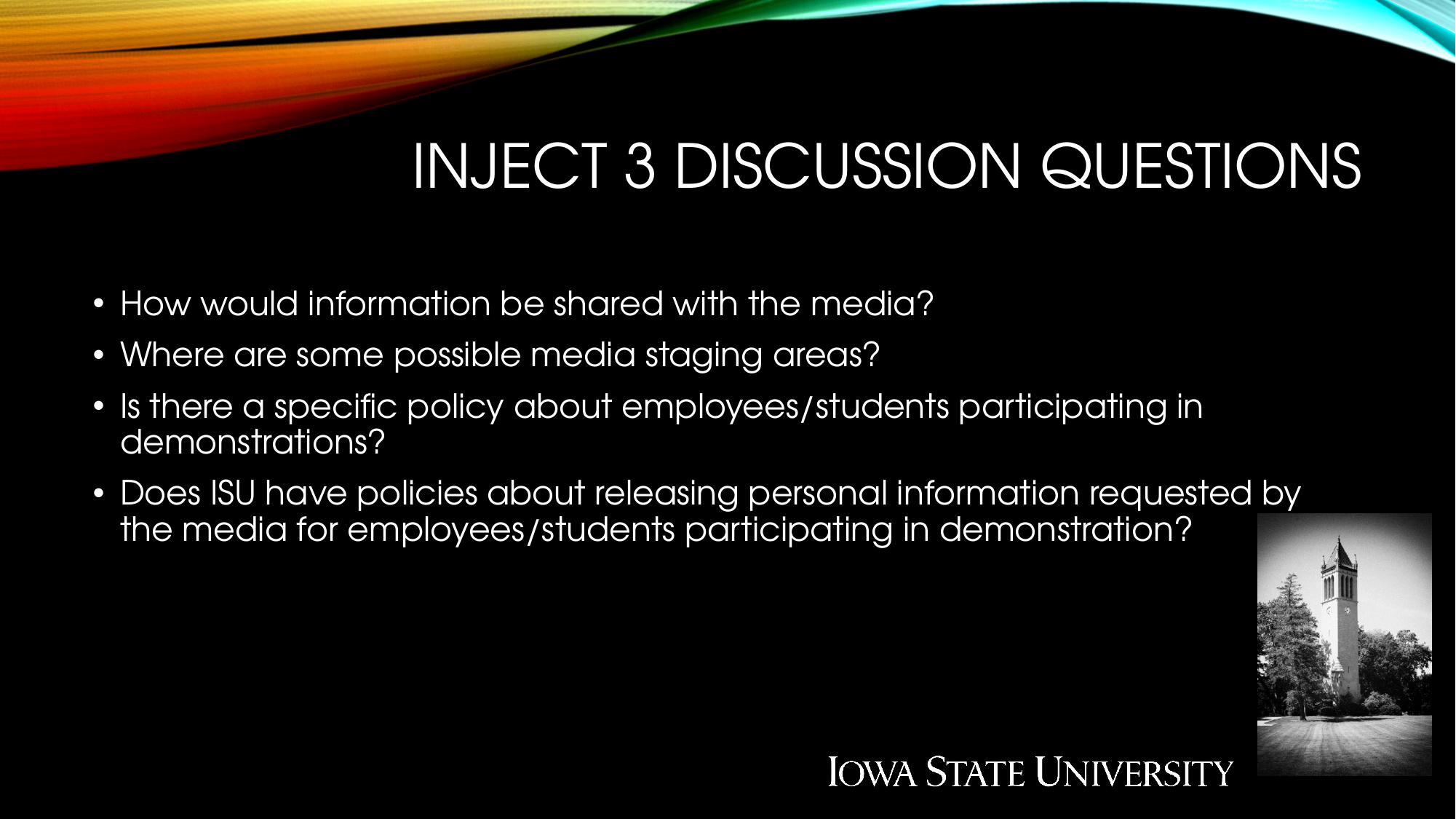

# Inject 3 discussion questions
How would information be shared with the media?
Where are some possible media staging areas?
Is there a specific policy about employees/students participating in demonstrations?
Does ISU have policies about releasing personal information requested by the media for employees/students participating in demonstration?